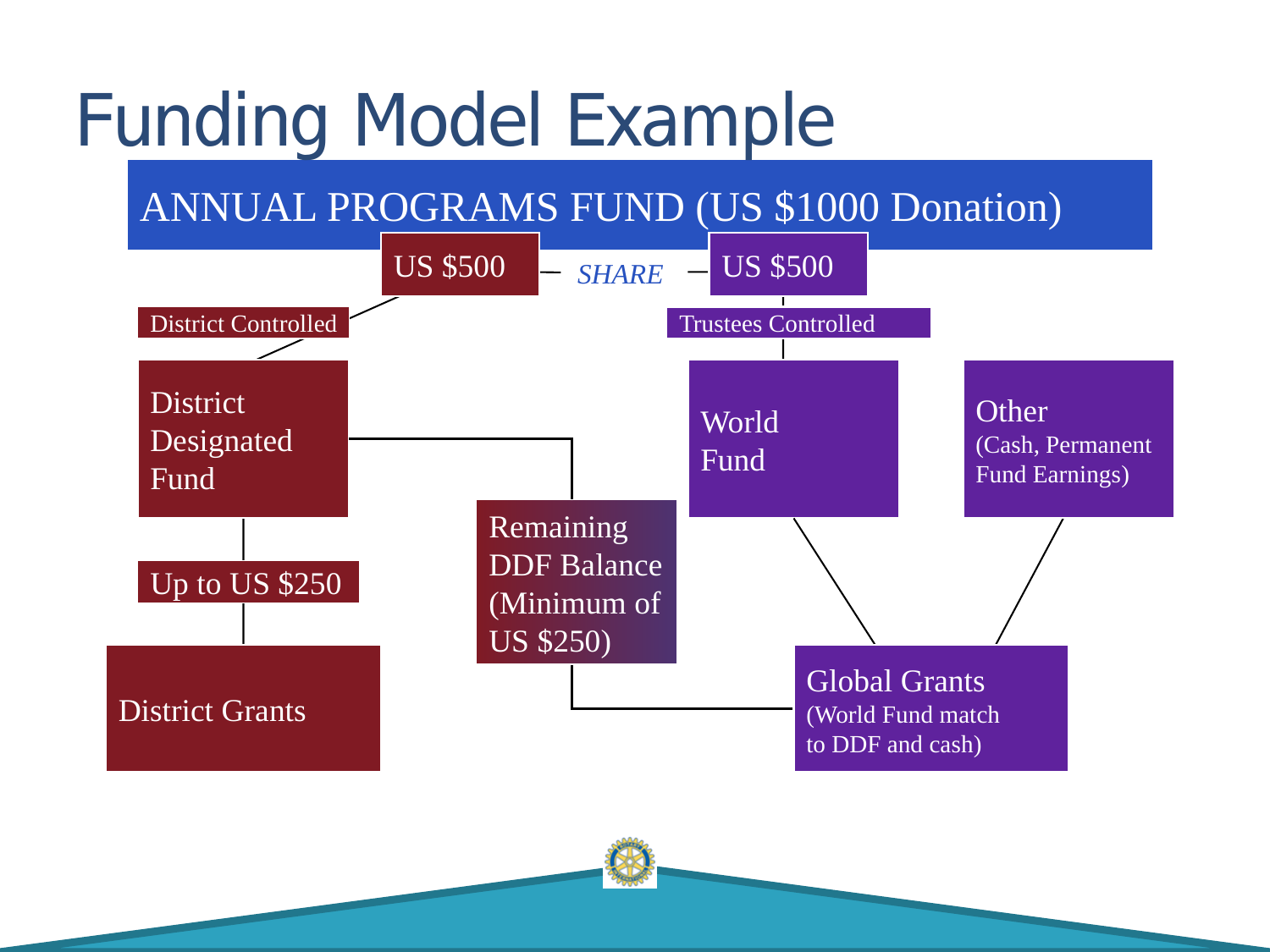

# Funding Model Example
ANNUAL PROGRAMS FUND (US $1000 Donation)
US $500
US $500
SHARE

District Controlled
Trustees Controlled
District Designated Fund
World
Fund
Other
(Cash, Permanent Fund Earnings)
Remaining DDF Balance (Minimum of US $250)

Up to US $250
District Grants
Global Grants
(World Fund match
to DDF and cash)